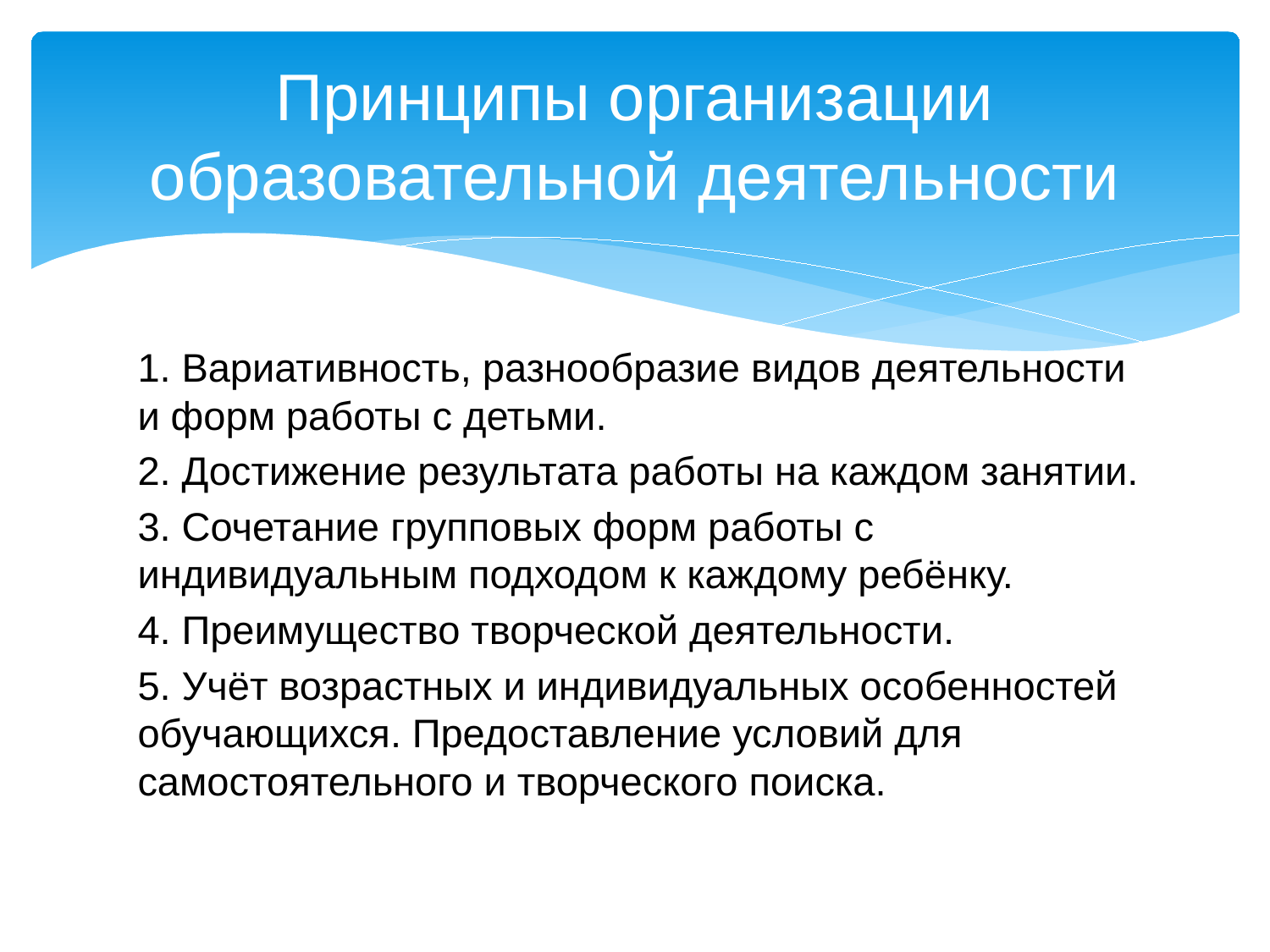

# Принципы организации образовательной деятельности
1. Вариативность, разнообразие видов деятельности и форм работы с детьми.
2. Достижение результата работы на каждом занятии.
3. Сочетание групповых форм работы с индивидуальным подходом к каждому ребёнку.
4. Преимущество творческой деятельности.
5. Учёт возрастных и индивидуальных особенностей обучающихся. Предоставление условий для самостоятельного и творческого поиска.